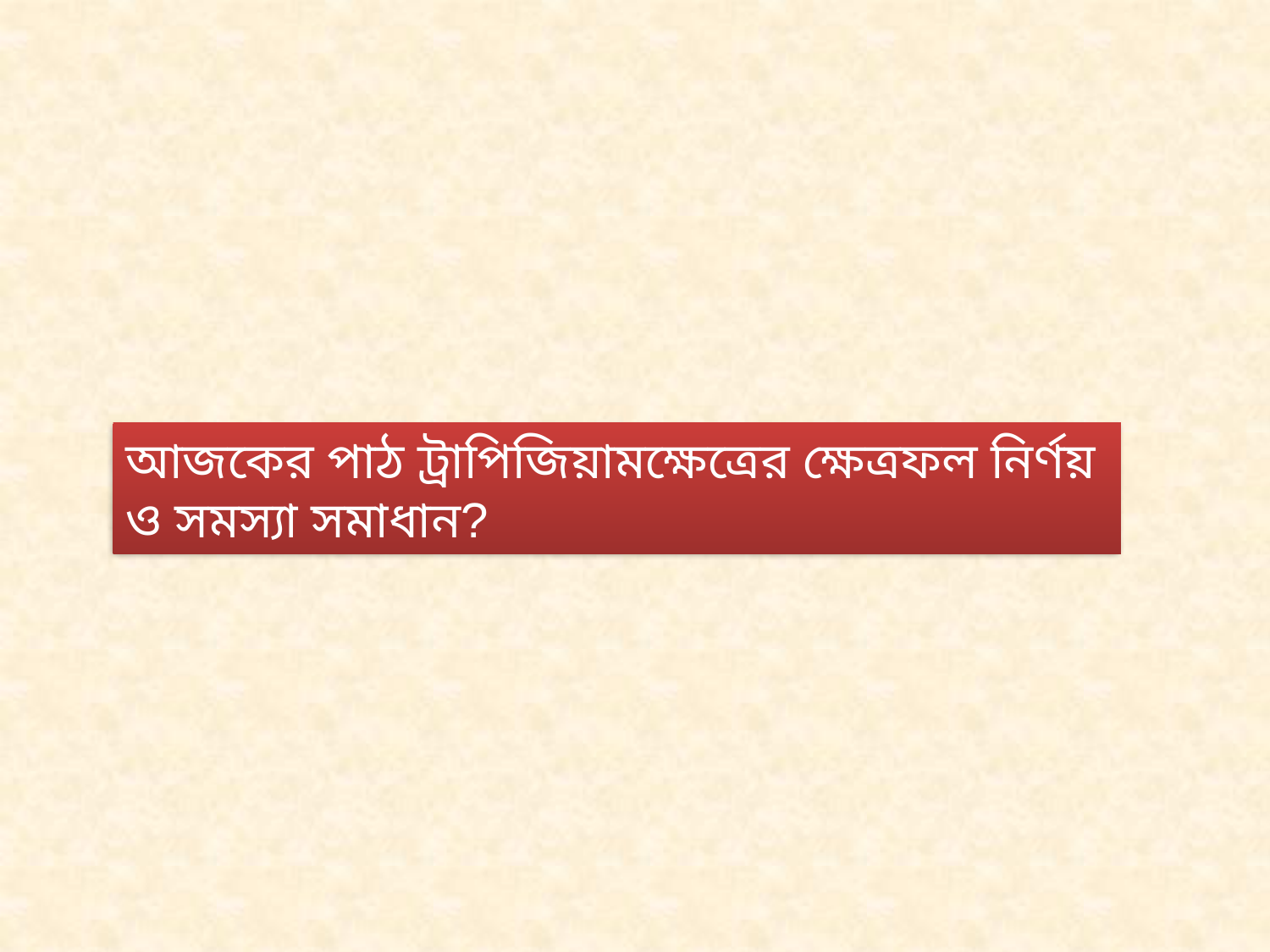

আজকের পাঠ ট্রাপিজিয়ামক্ষেত্রের ক্ষেত্রফল নির্ণয়
ও সমস্যা সমাধান?